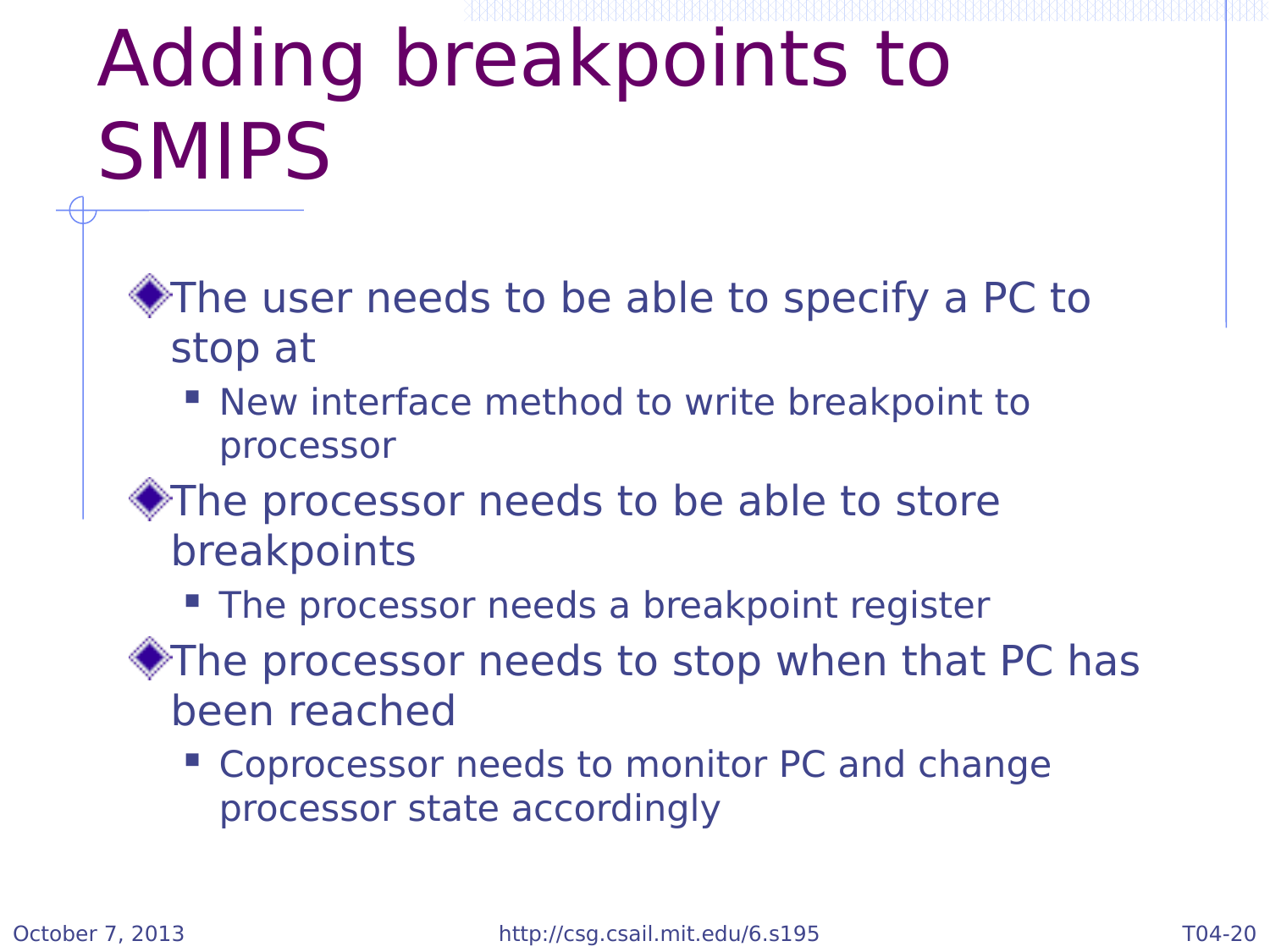

# Adding breakpoints to SMIPS
The user needs to be able to specify a PC to stop at
New interface method to write breakpoint to processor
The processor needs to be able to store breakpoints
The processor needs a breakpoint register
The processor needs to stop when that PC has been reached
Coprocessor needs to monitor PC and change processor state accordingly
October 7, 2013
http://csg.csail.mit.edu/6.s195
T04-20